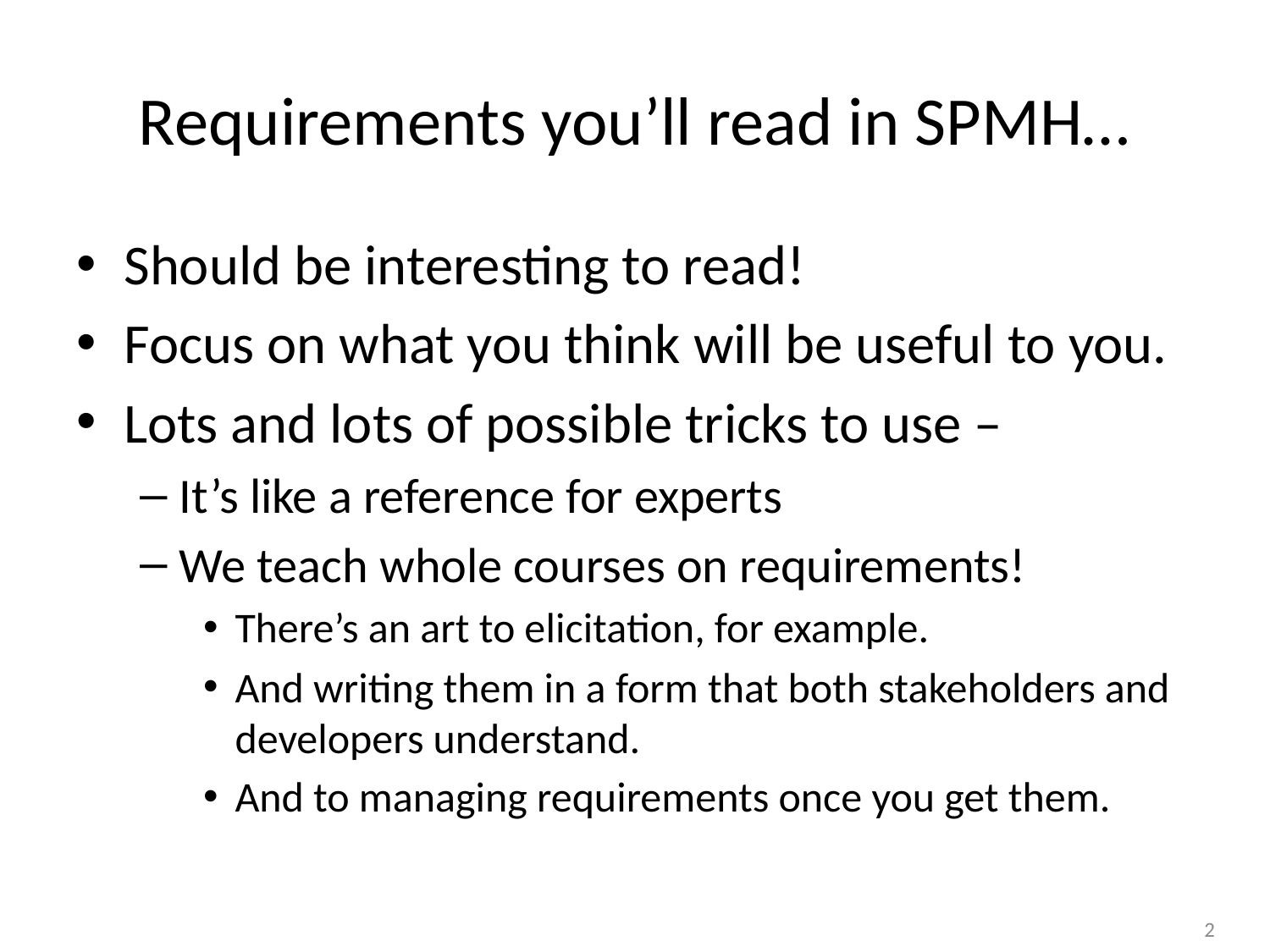

# Requirements you’ll read in SPMH…
Should be interesting to read!
Focus on what you think will be useful to you.
Lots and lots of possible tricks to use –
It’s like a reference for experts
We teach whole courses on requirements!
There’s an art to elicitation, for example.
And writing them in a form that both stakeholders and developers understand.
And to managing requirements once you get them.